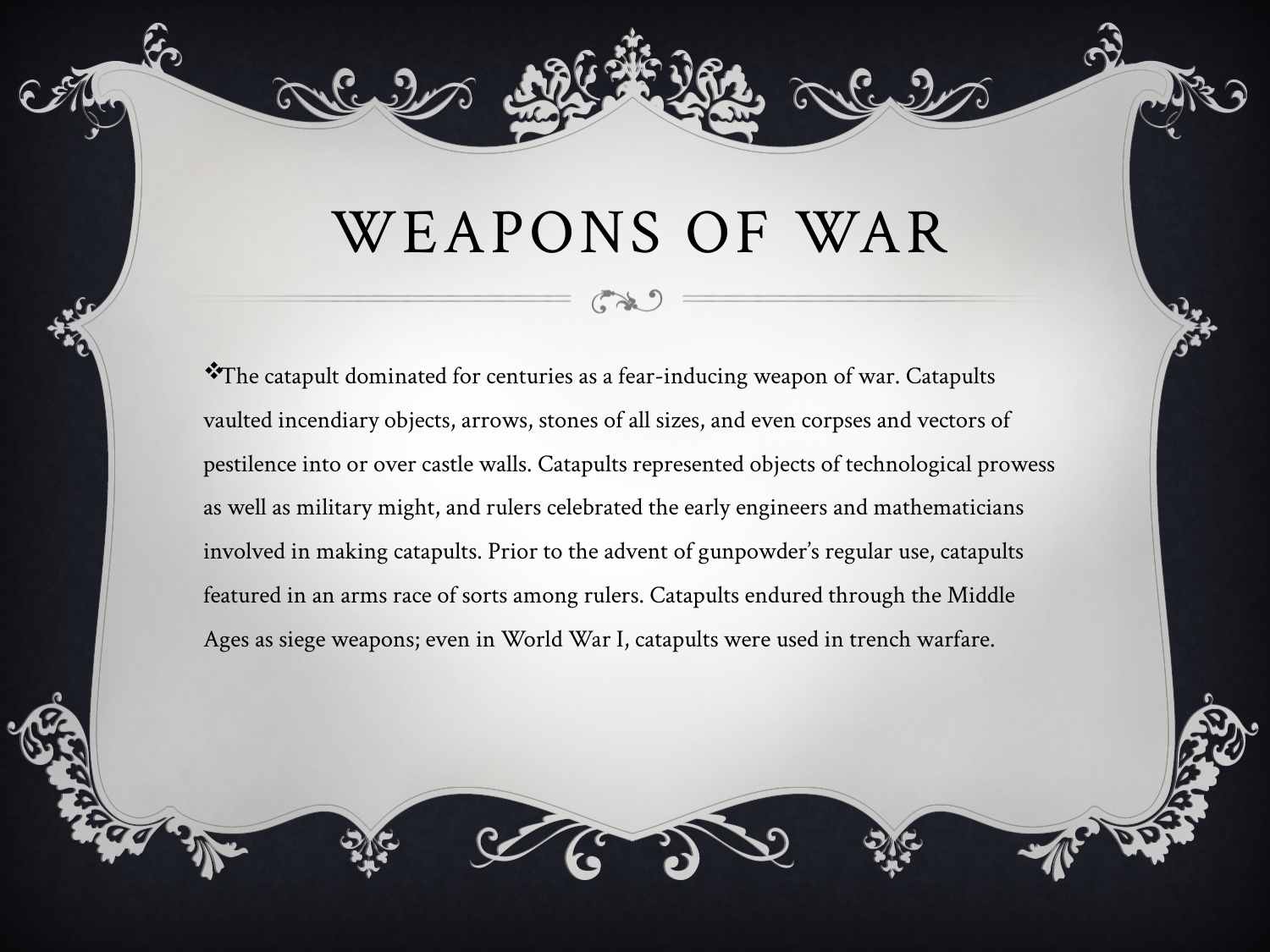

# Weapons of War
The catapult dominated for centuries as a fear-inducing weapon of war. Catapults vaulted incendiary objects, arrows, stones of all sizes, and even corpses and vectors of pestilence into or over castle walls. Catapults represented objects of technological prowess as well as military might, and rulers celebrated the early engineers and mathematicians involved in making catapults. Prior to the advent of gunpowder’s regular use, catapults featured in an arms race of sorts among rulers. Catapults endured through the Middle Ages as siege weapons; even in World War I, catapults were used in trench warfare.